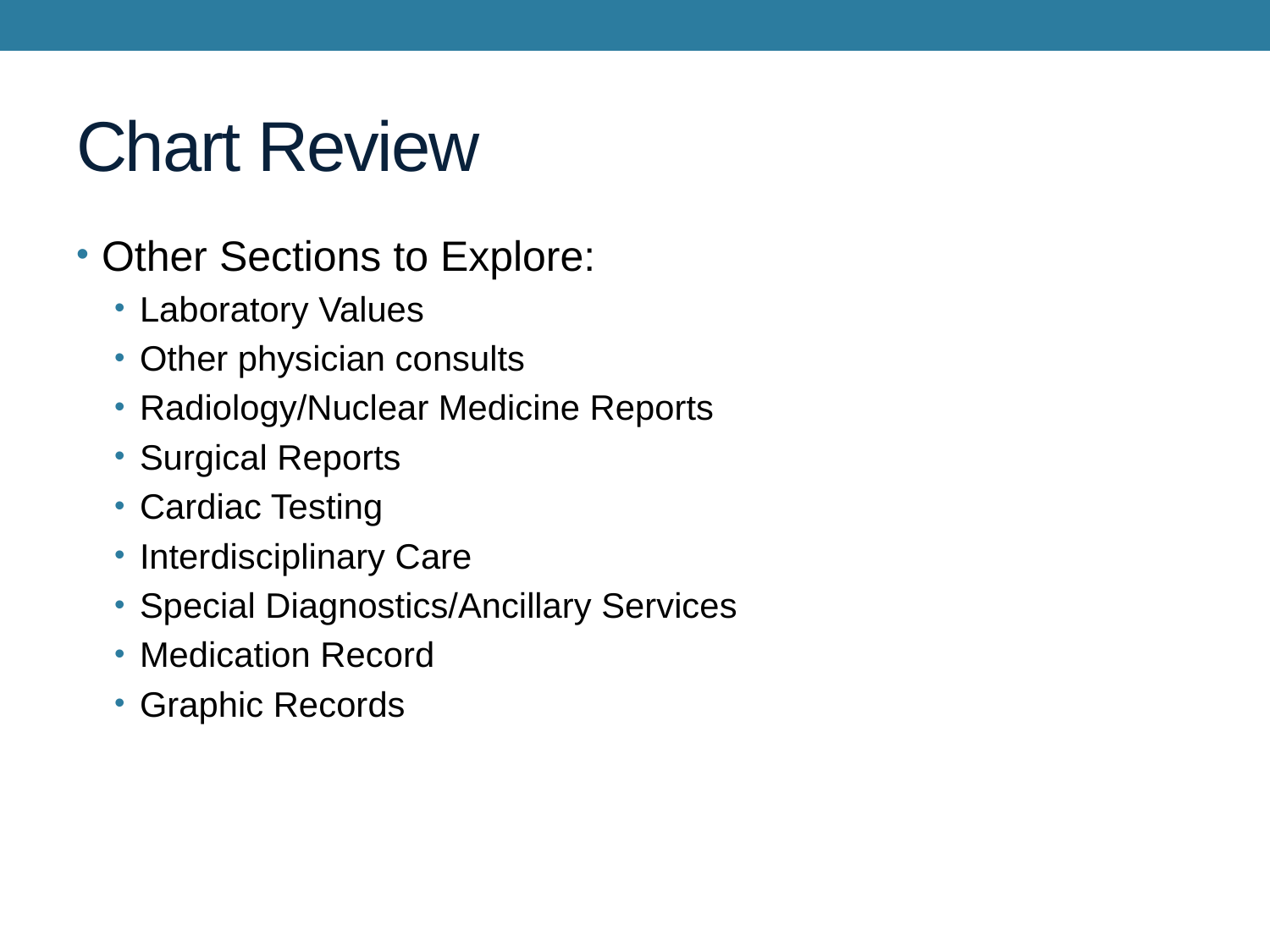

# Chart Review
Other Sections to Explore:
Laboratory Values
Other physician consults
Radiology/Nuclear Medicine Reports
Surgical Reports
Cardiac Testing
Interdisciplinary Care
Special Diagnostics/Ancillary Services
Medication Record
Graphic Records